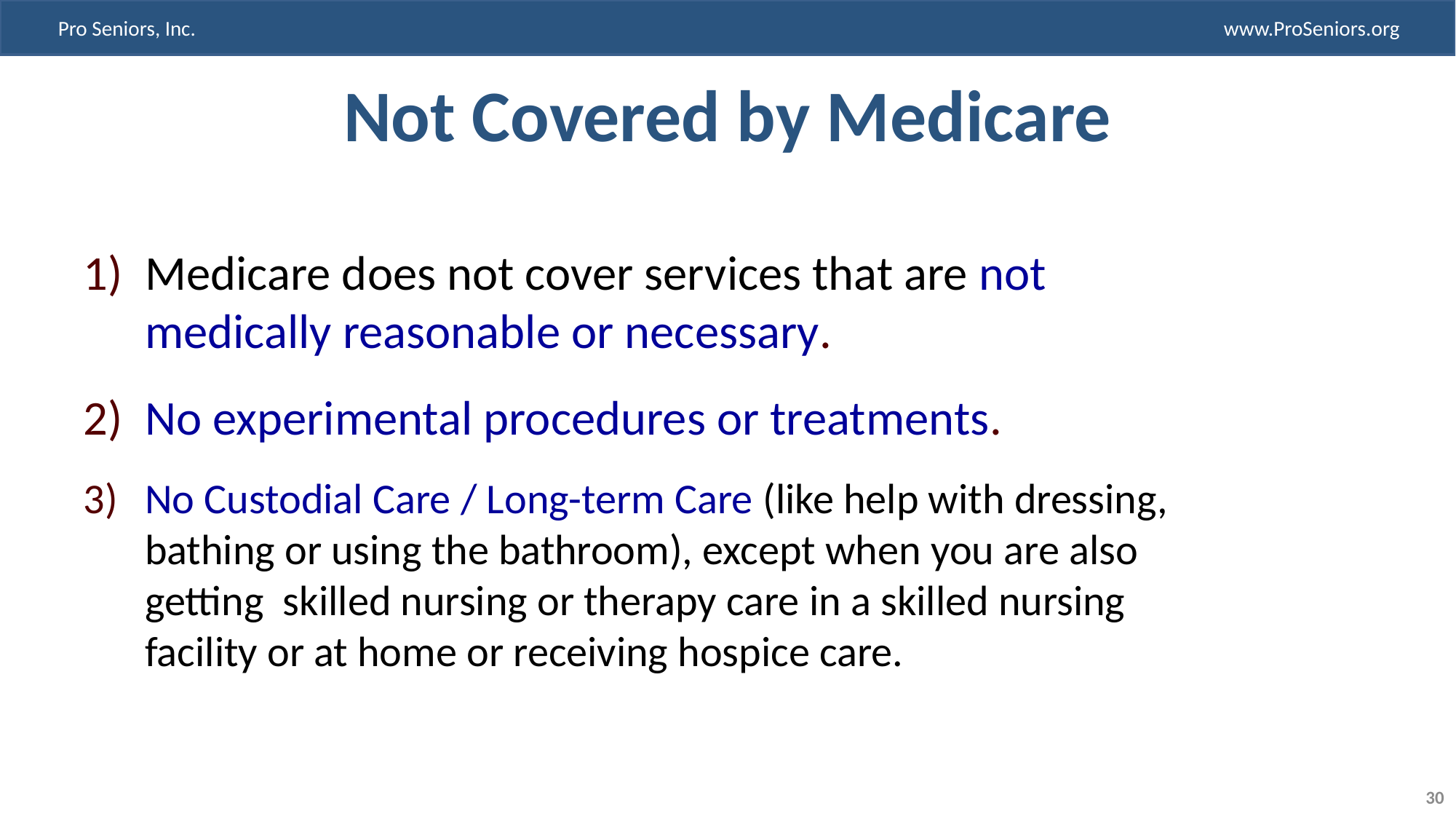

# Not Covered by Medicare
Medicare does not cover services that are not medically reasonable or necessary.
No experimental procedures or treatments.
No Custodial Care / Long-term Care (like help with dressing, bathing or using the bathroom), except when you are also getting  skilled nursing or therapy care in a skilled nursing facility or at home or receiving hospice care.

30